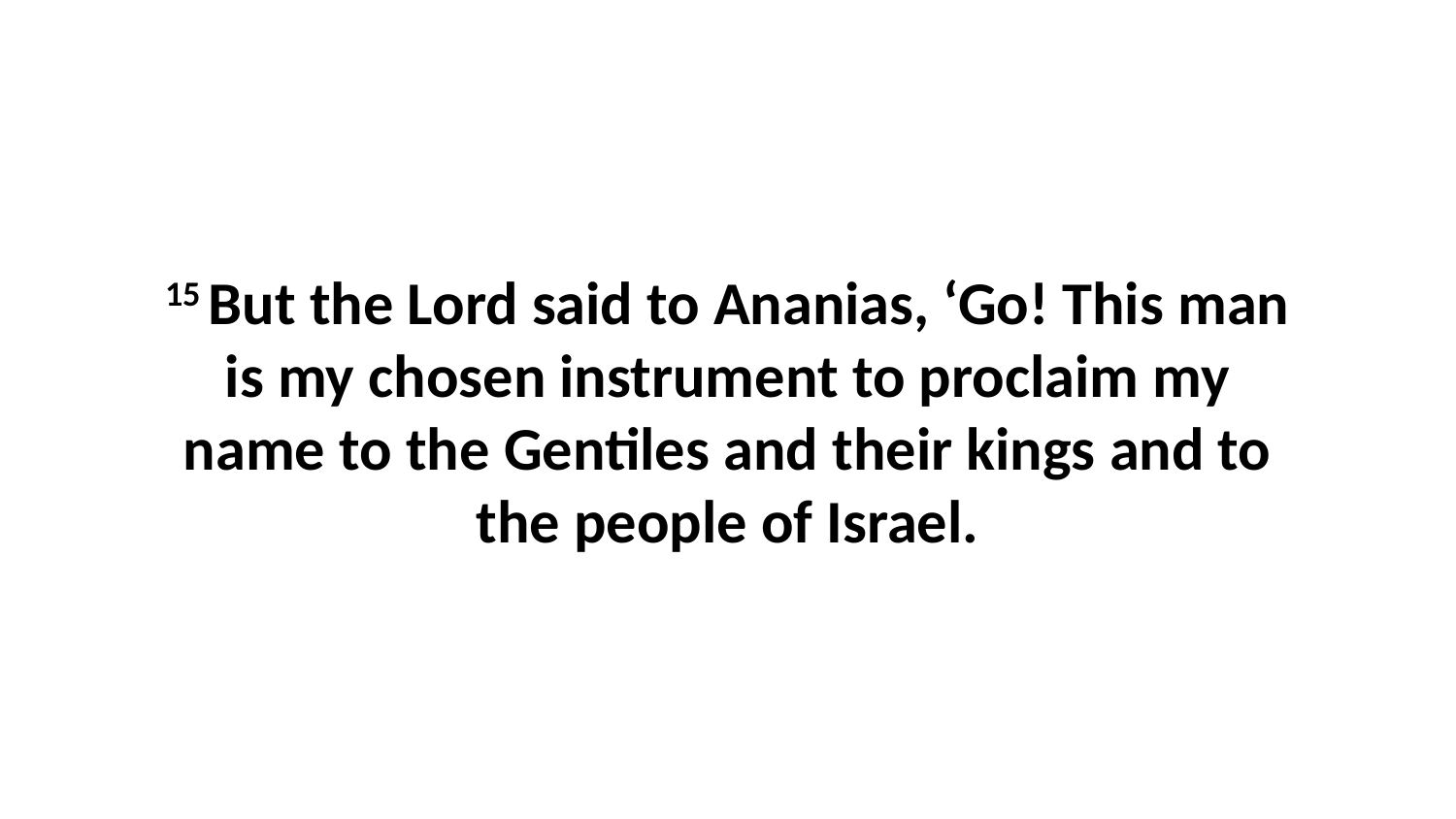

15 But the Lord said to Ananias, ‘Go! This man is my chosen instrument to proclaim my name to the Gentiles and their kings and to the people of Israel.